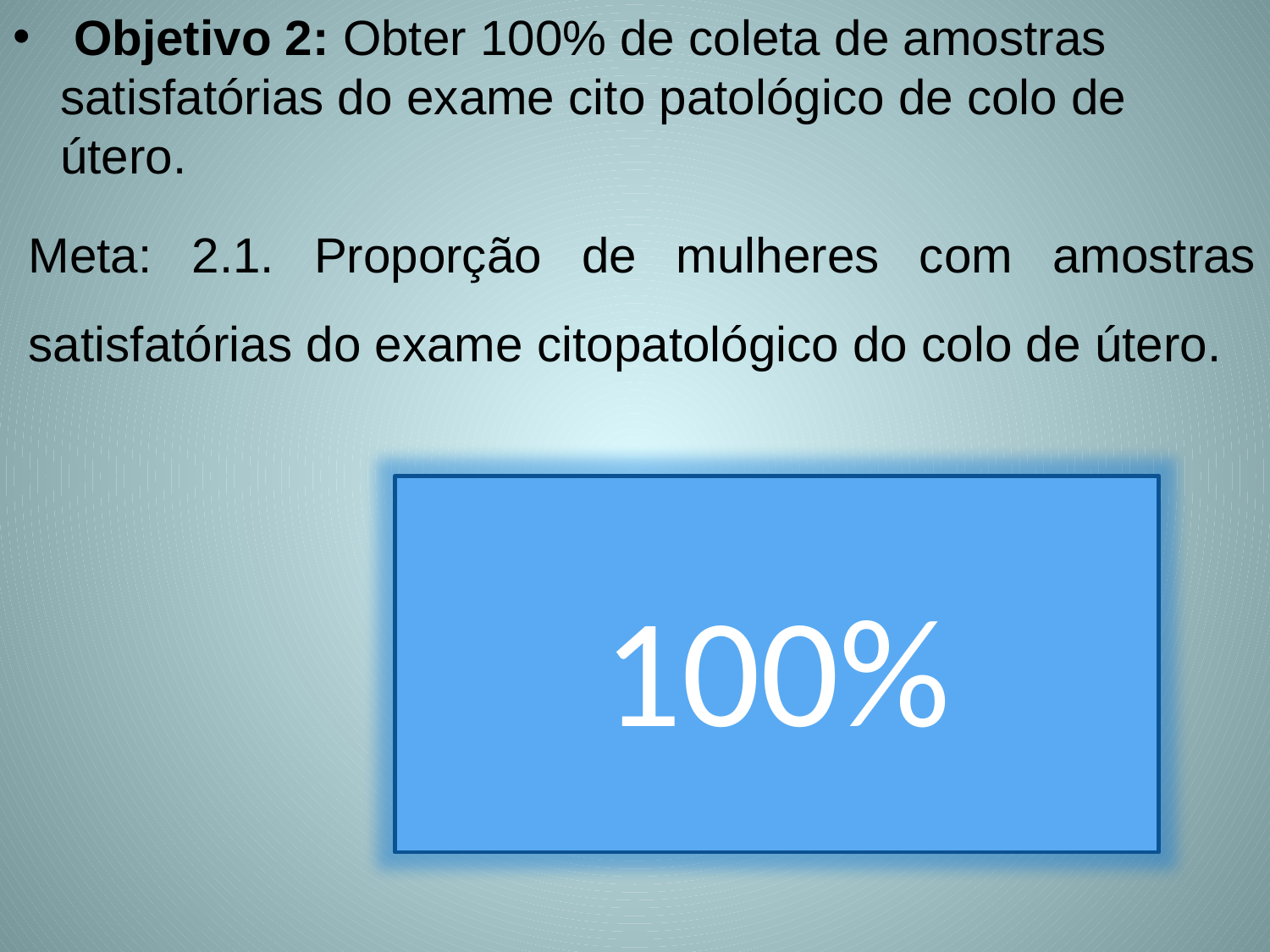

Objetivo 2: Obter 100% de coleta de amostras satisfatórias do exame cito patológico de colo de útero.
Meta: 2.1. Proporção de mulheres com amostras satisfatórias do exame citopatológico do colo de útero.

100%